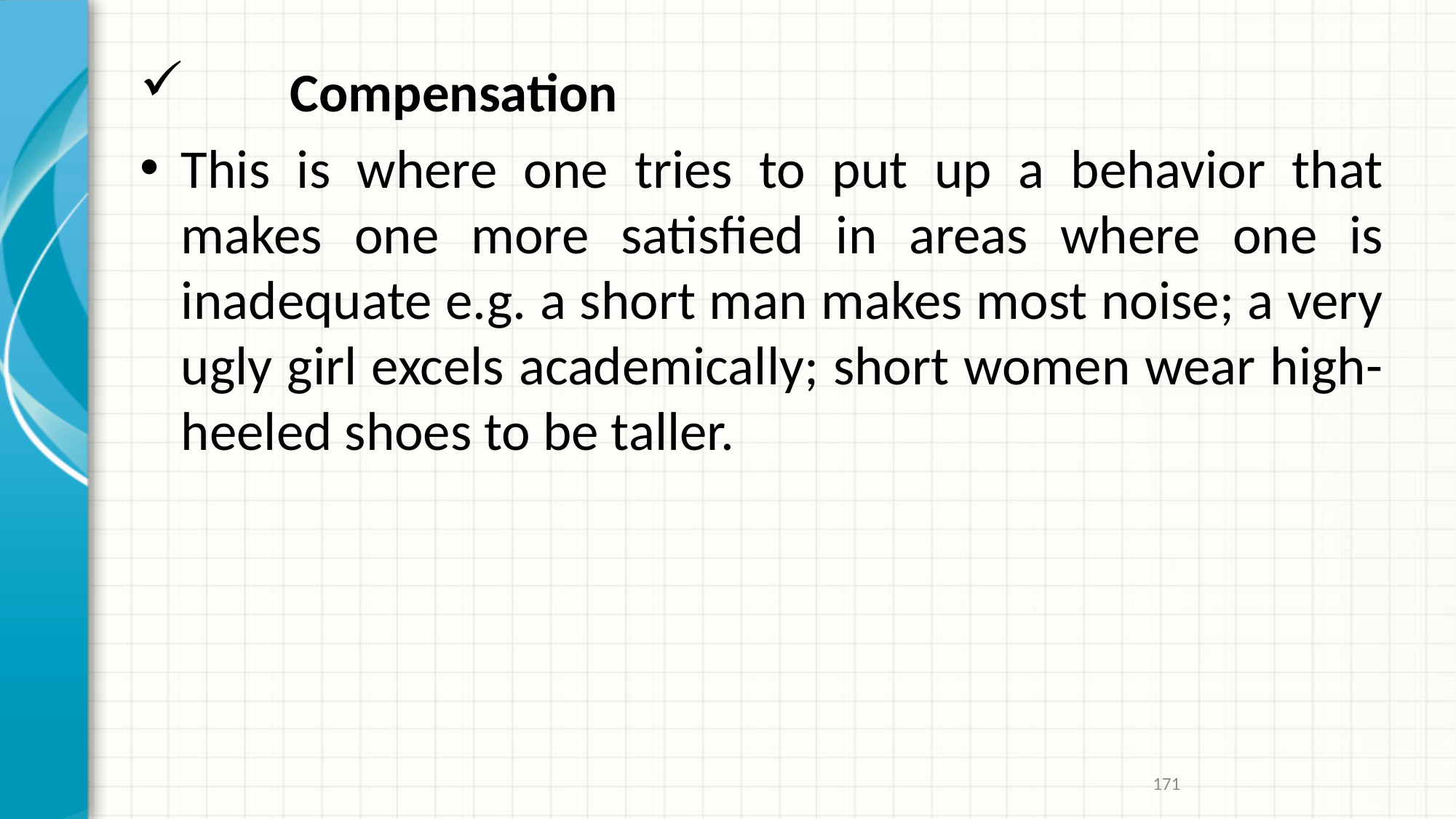

Compensation
This is where one tries to put up a behavior that makes one more satisfied in areas where one is inadequate e.g. a short man makes most noise; a very ugly girl excels academically; short women wear high-heeled shoes to be taller.

171